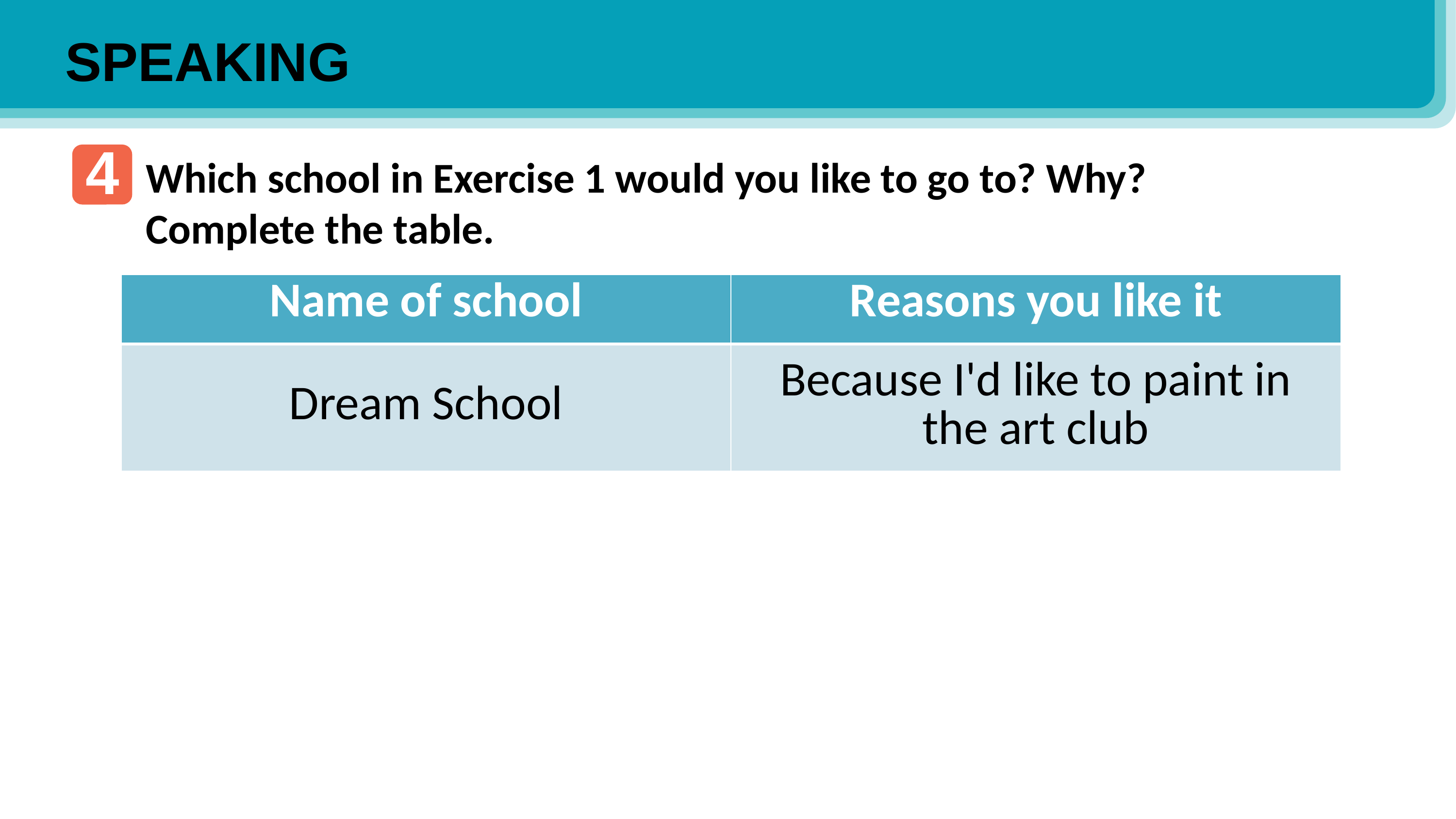

SPEAKING
4

Which school in Exercise 1 would you like to go to? Why? Complete the table.
| Name of school | Reasons you like it |
| --- | --- |
| Dream School | Because I'd like to paint in the art club |